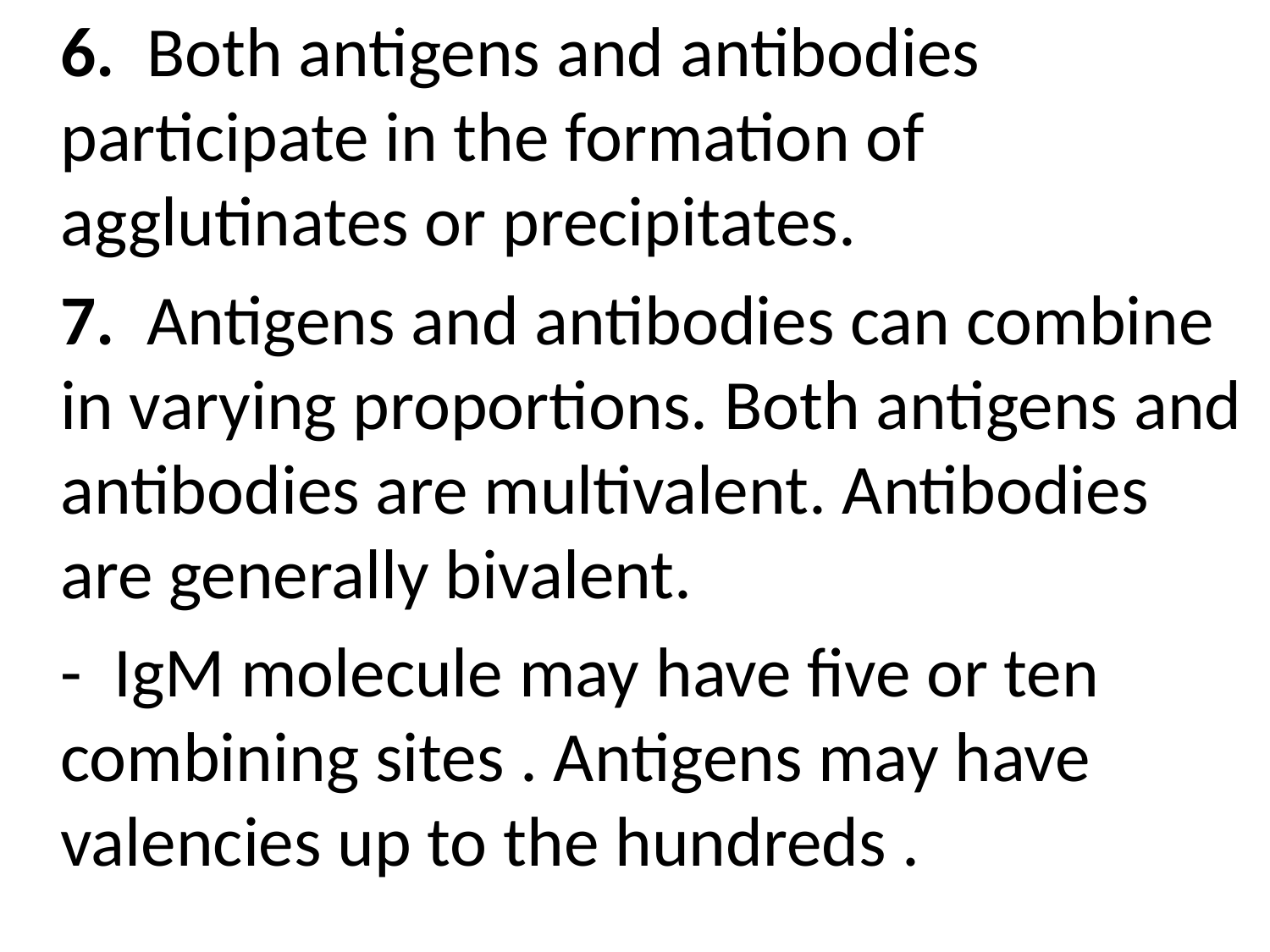

6.  Both antigens and antibodies participate in the formation of agglutinates or precipitates.
	7.  Antigens and antibodies can combine in varying proportions. Both antigens and antibodies are multivalent. Antibodies are generally bivalent.
	-  IgM molecule may have five or ten combining sites . Antigens may have valencies up to the hundreds .